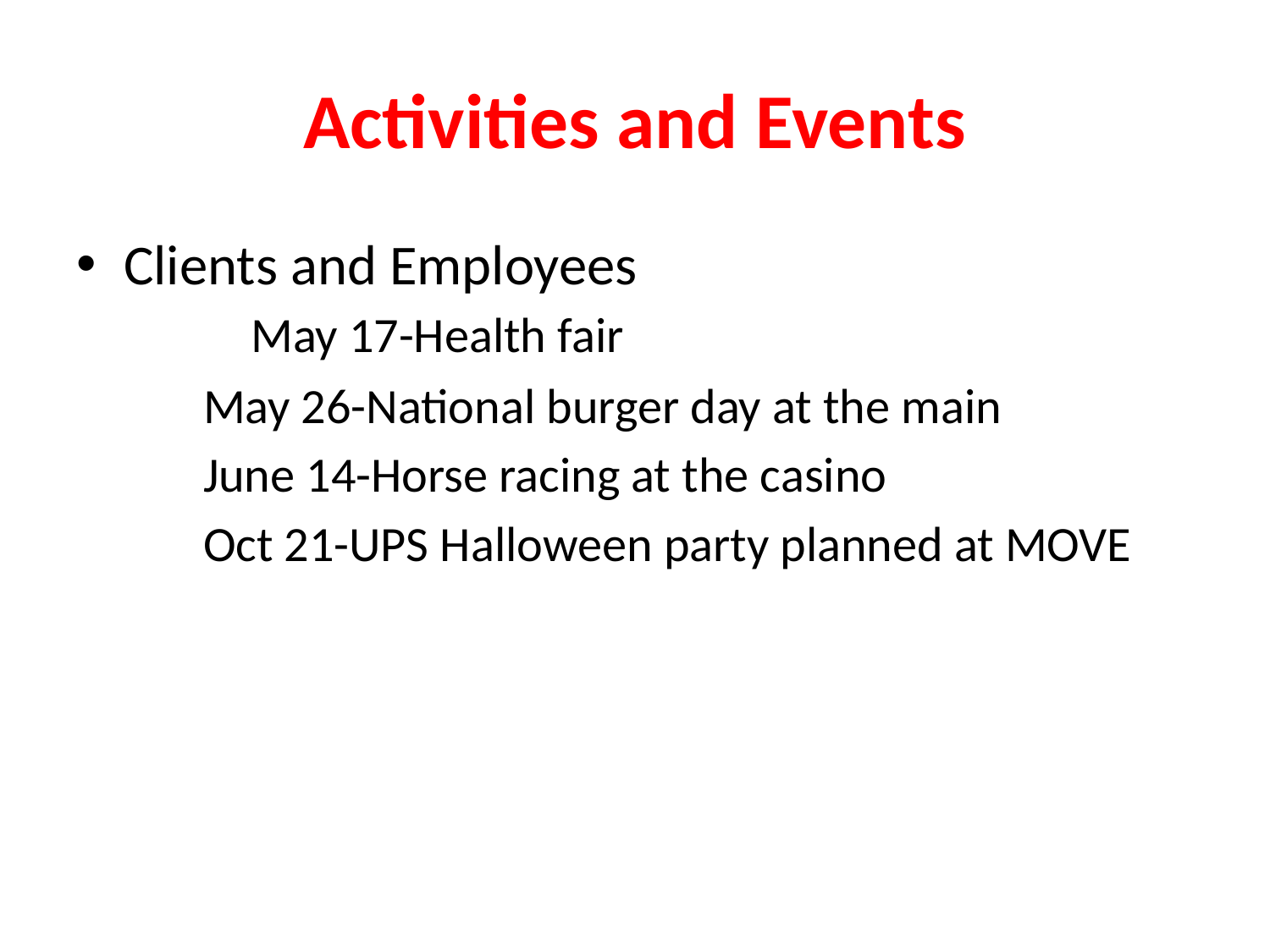

# Activities and Events
Clients and Employees
	May 17-Health fair
	May 26-National burger day at the main
	June 14-Horse racing at the casino
	Oct 21-UPS Halloween party planned at MOVE